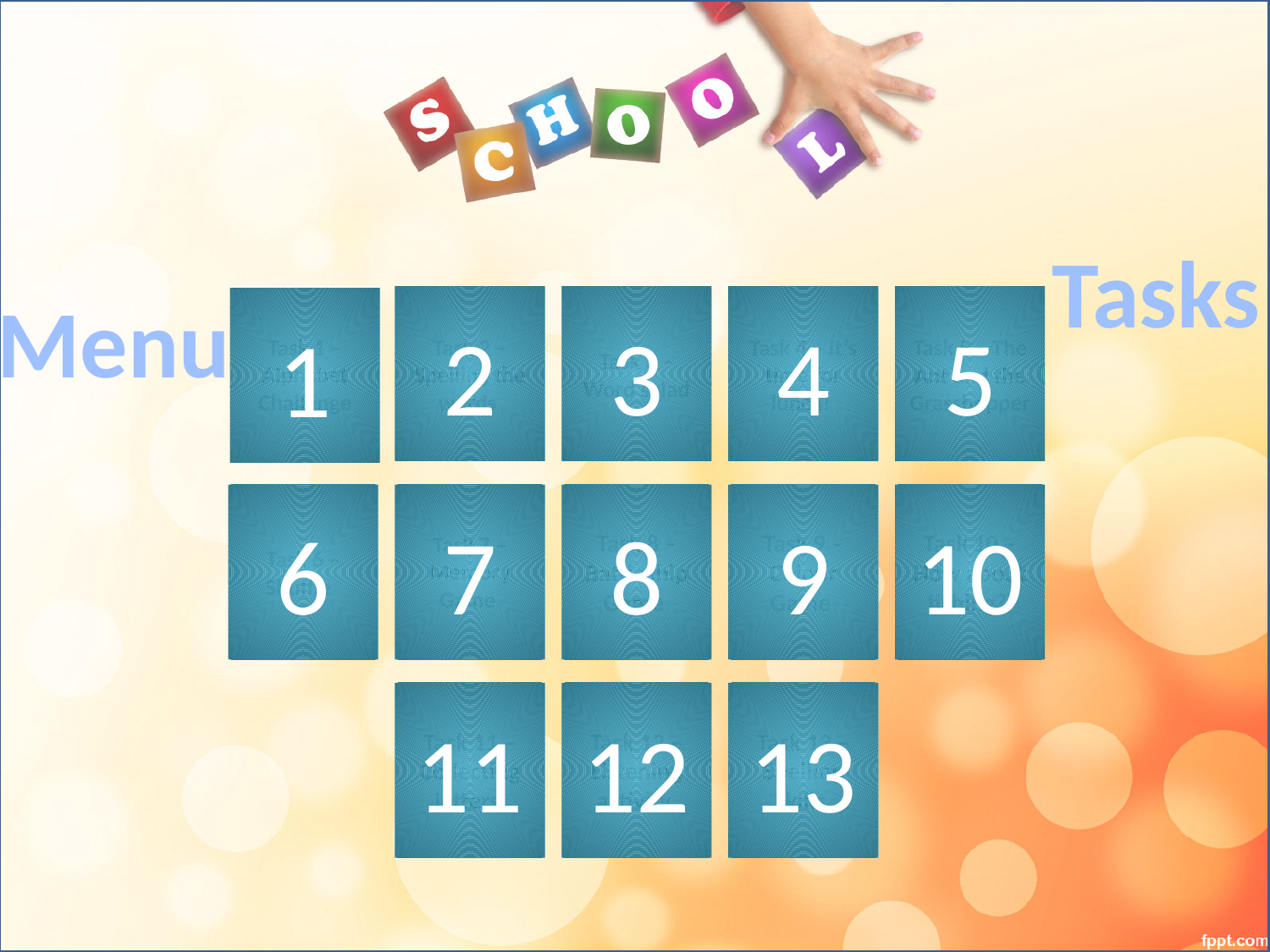

Tasks
Menu
Task 1 – Alphabet Challenge
Task 2 – Spelling the words
2
3
4
5
1
Task 3 – Word salad

Task 4 – It’s time for lunch!

Task 5 – The Ant and the Grasshopper

Task 6 – Shuffle

6

Task 7 – Memory Game

7
Task 8 – Battleship Game
8
Task 9 – Colour Game
9
Task 10 – How about fishing?
10
Task 11 – Collecting letters
11
Task 12 – Listening activity
12

Task 13 – Spelling skills

13